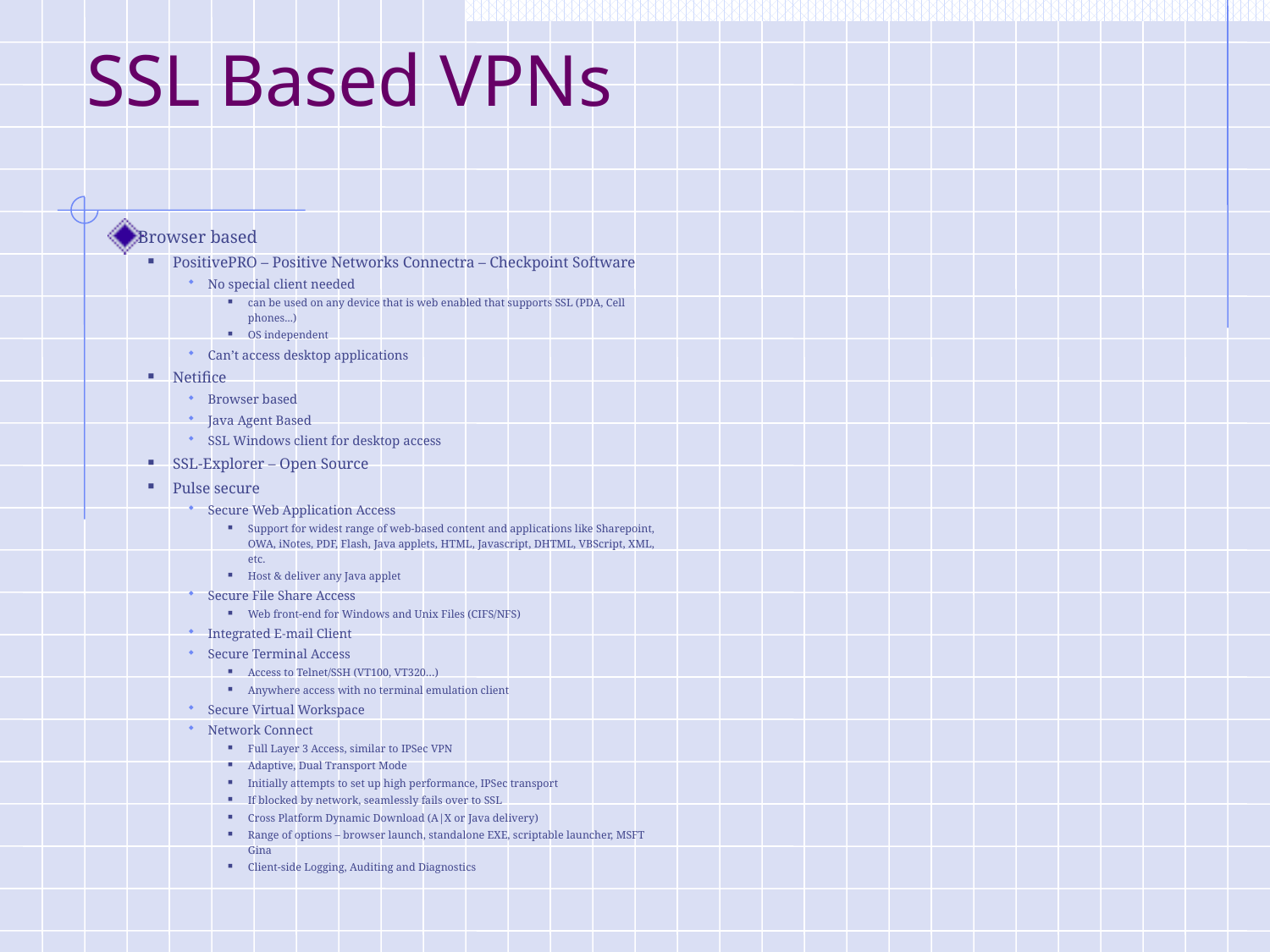

# SSL Based VPNs
Browser based
PositivePRO – Positive Networks Connectra – Checkpoint Software
No special client needed
can be used on any device that is web enabled that supports SSL (PDA, Cell phones...)
OS independent
Can’t access desktop applications
Netifice
Browser based
Java Agent Based
SSL Windows client for desktop access
SSL-Explorer – Open Source
Pulse secure
Secure Web Application Access
Support for widest range of web-based content and applications like Sharepoint, OWA, iNotes, PDF, Flash, Java applets, HTML, Javascript, DHTML, VBScript, XML, etc.
Host & deliver any Java applet
Secure File Share Access
Web front-end for Windows and Unix Files (CIFS/NFS)
Integrated E-mail Client
Secure Terminal Access
Access to Telnet/SSH (VT100, VT320…)
Anywhere access with no terminal emulation client
Secure Virtual Workspace
Network Connect
Full Layer 3 Access, similar to IPSec VPN
Adaptive, Dual Transport Mode
Initially attempts to set up high performance, IPSec transport
If blocked by network, seamlessly fails over to SSL
Cross Platform Dynamic Download (A|X or Java delivery)
Range of options – browser launch, standalone EXE, scriptable launcher, MSFT Gina
Client-side Logging, Auditing and Diagnostics